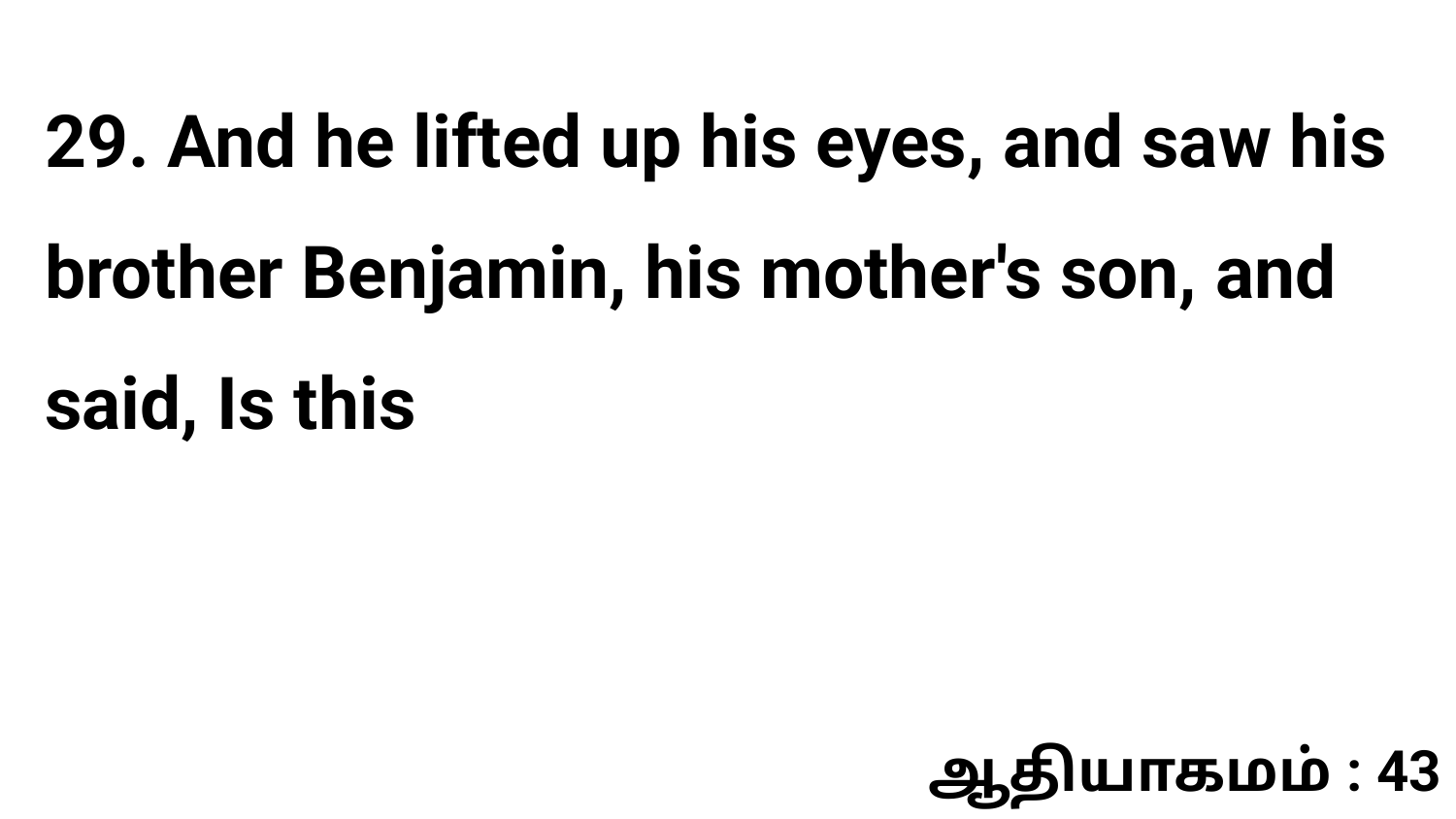

29. And he lifted up his eyes, and saw his brother Benjamin, his mother's son, and said, Is this
ஆதியாகமம் : 43